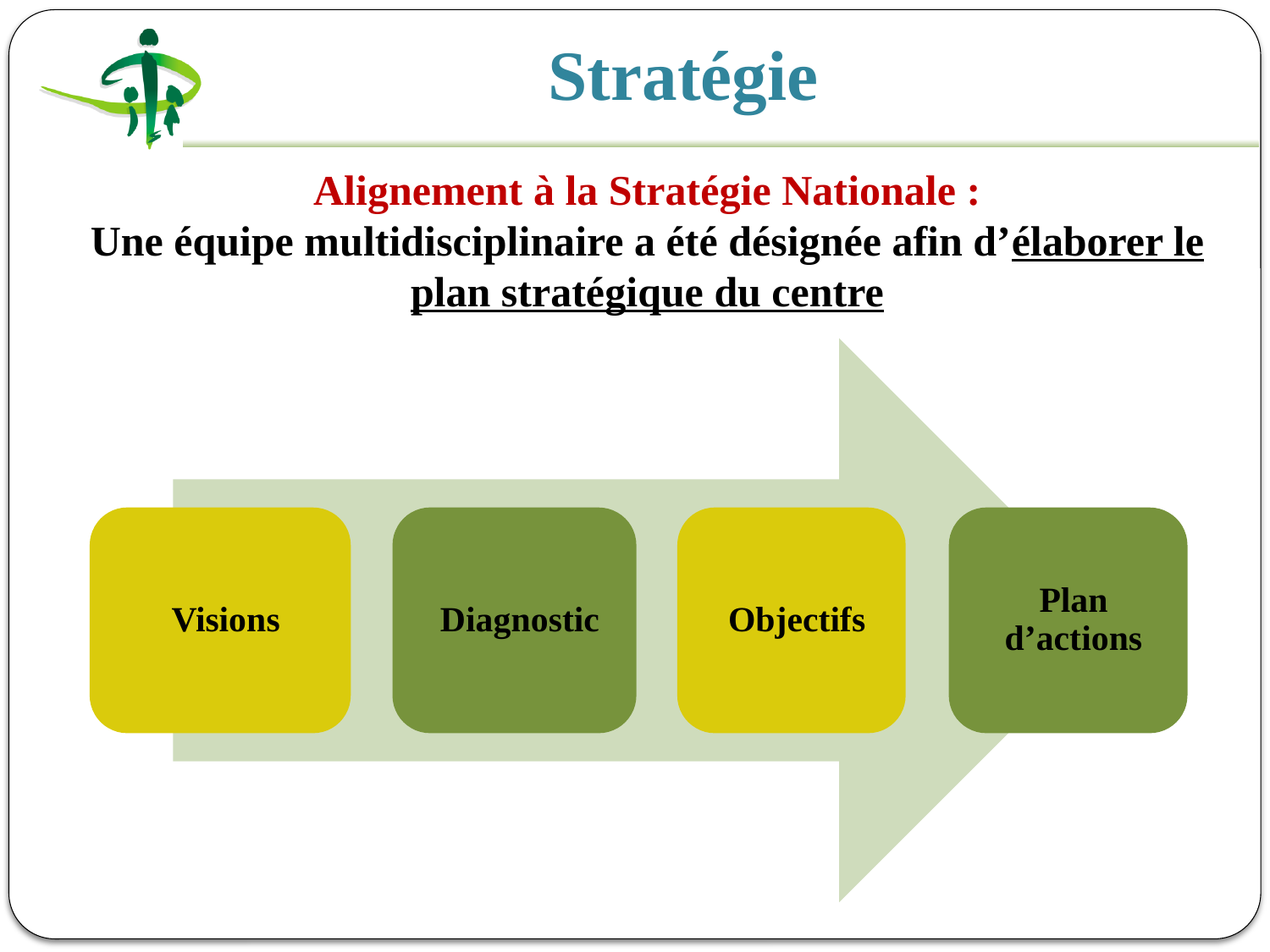

# Stratégie

Alignement à la Stratégie Nationale :
Une équipe multidisciplinaire a été désignée afin d’élaborer le plan stratégique du centre

Visions
Diagnostic
Objectifs
Plan d’actions